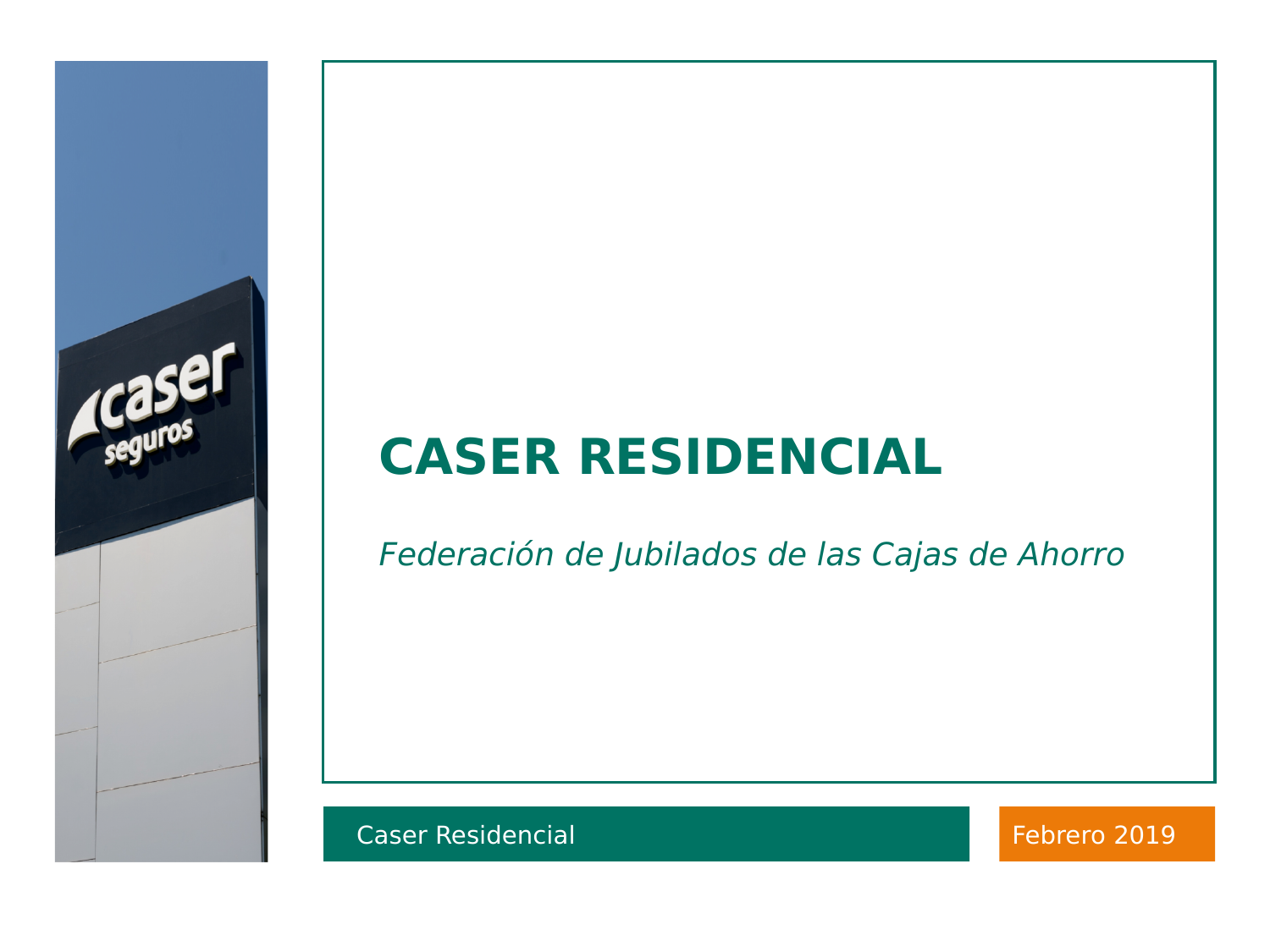

# CASER RESIDENCIAL Federación de Jubilados de las Cajas de Ahorro
Caser Residencial
Febrero 2019